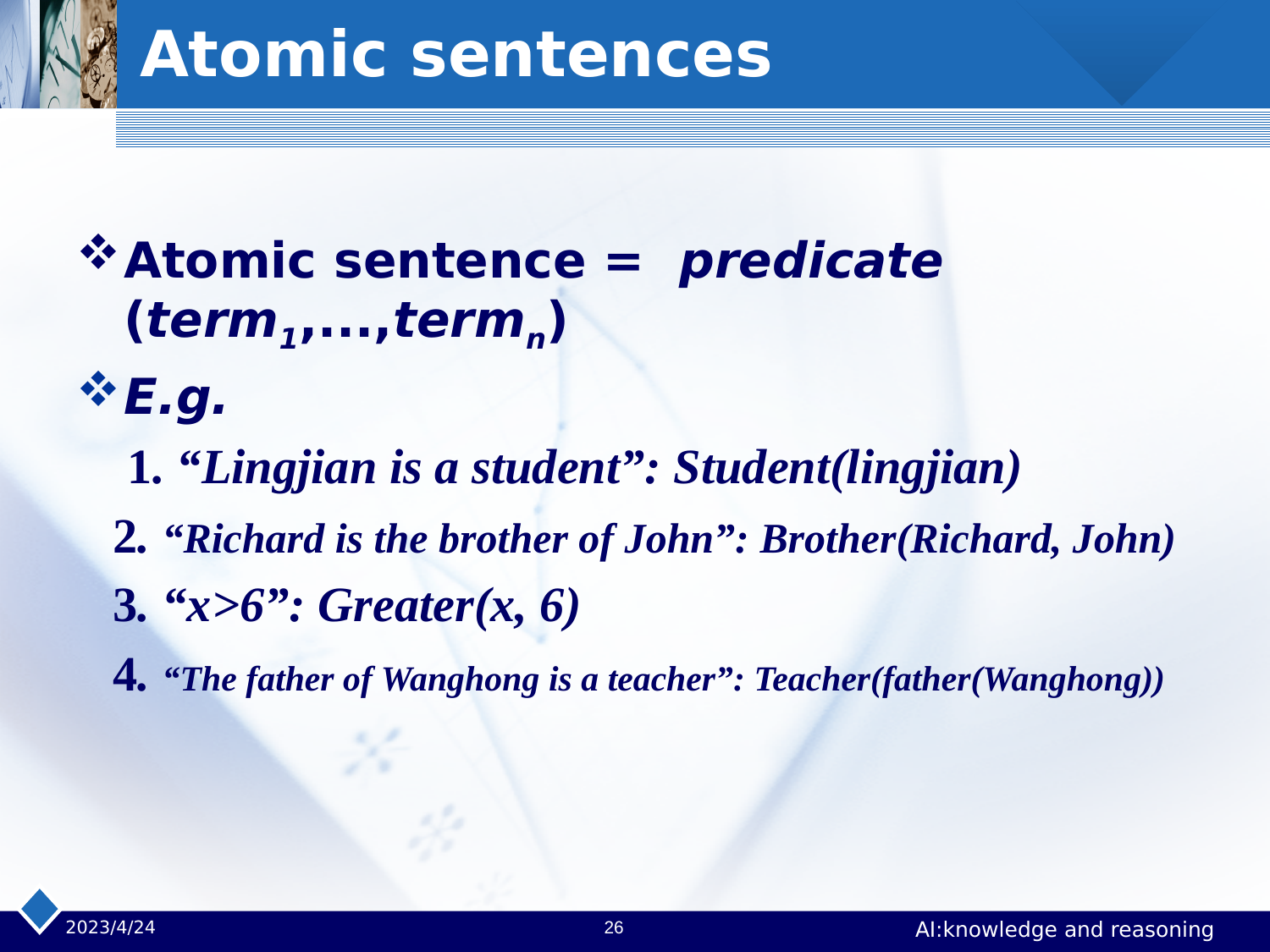

# Atomic sentences
Atomic sentence =  predicate (term1,...,termn)
E.g.
   1. “Lingjian is a student”: Student(lingjian)
   2. “Richard is the brother of John”: Brother(Richard, John)
   3. “x>6”: Greater(x, 6)
   4. “The father of Wanghong is a teacher”: Teacher(father(Wanghong))
2023/4/24
26
AI:knowledge and reasoning